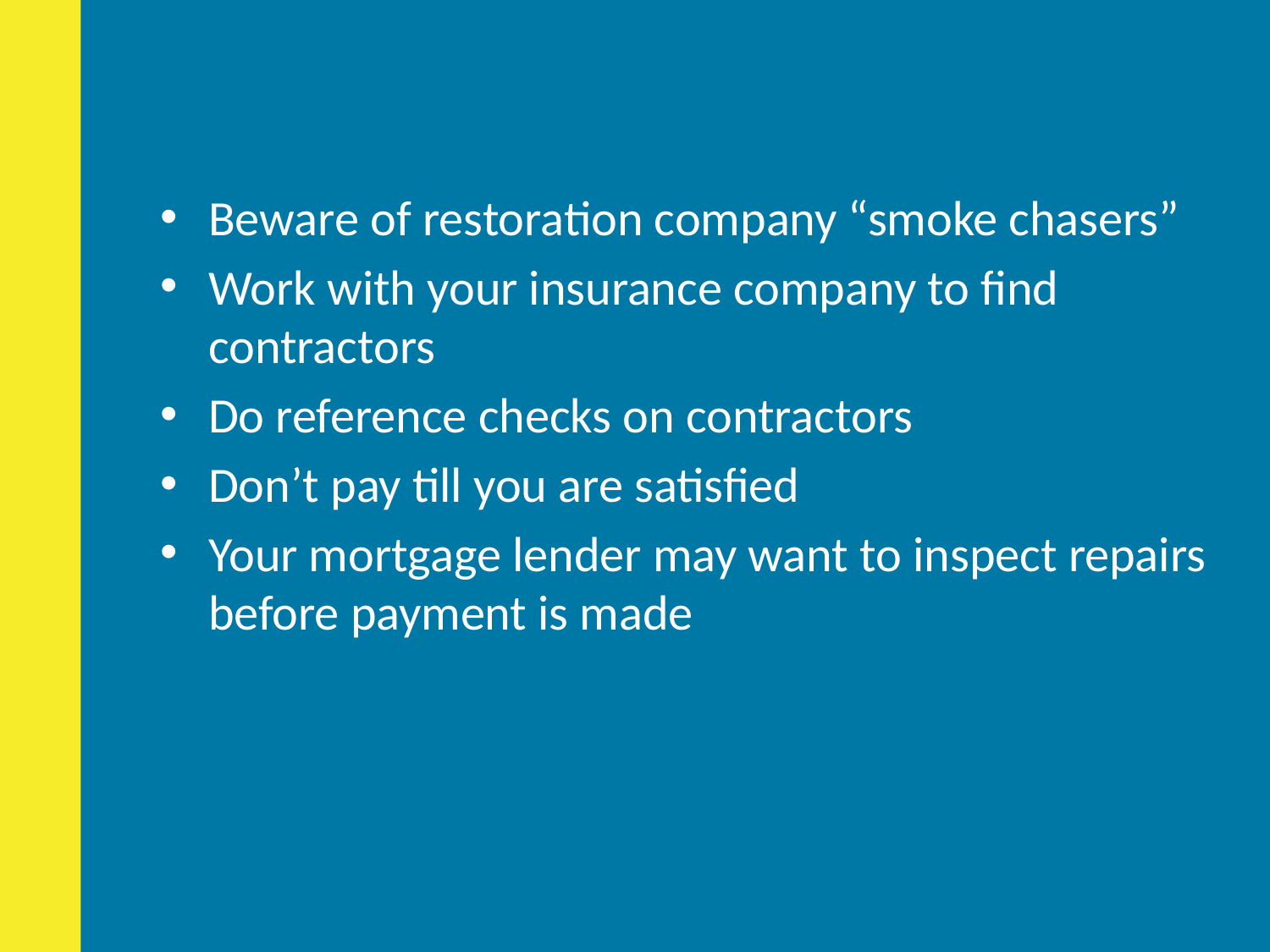

Beware of restoration company “smoke chasers”
Work with your insurance company to find contractors
Do reference checks on contractors
Don’t pay till you are satisfied
Your mortgage lender may want to inspect repairs before payment is made